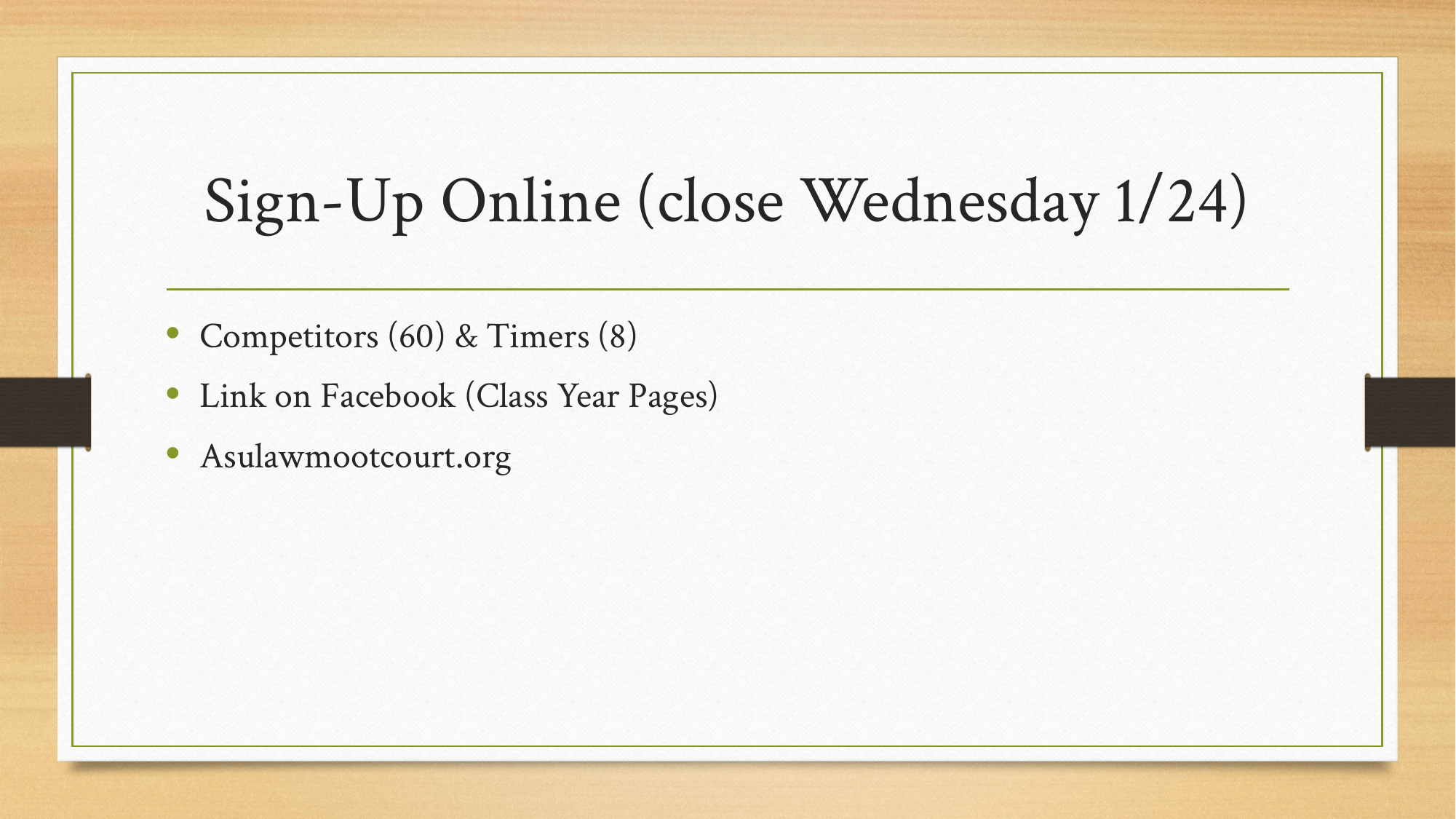

# Sign-Up Online (close Wednesday 1/24)
Competitors (60) & Timers (8)
Link on Facebook (Class Year Pages)
Asulawmootcourt.org